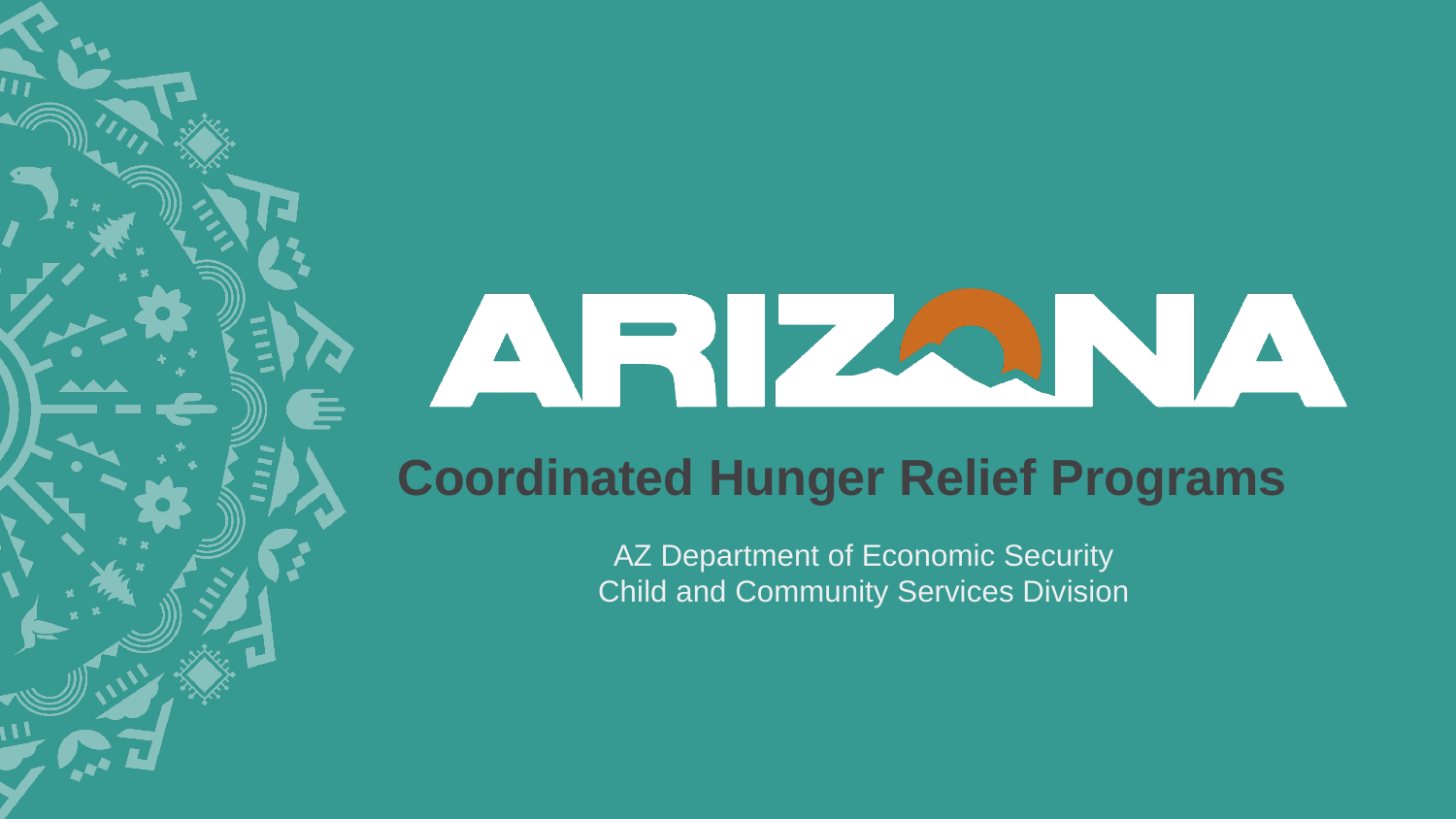

# Coordinated Hunger Relief Programs
AZ Department of Economic Security
Child and Community Services Division